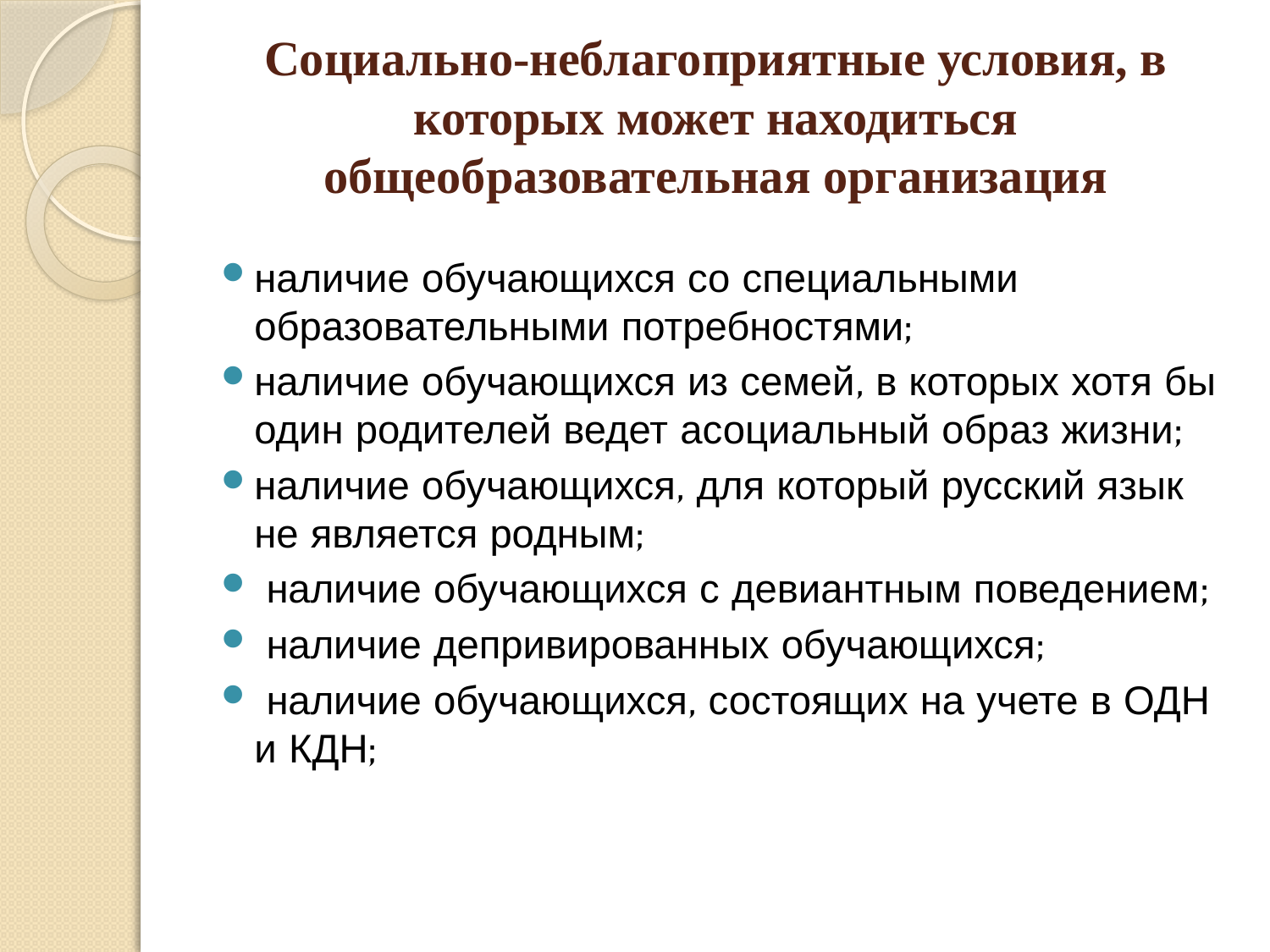

# Социально-неблагоприятные условия, в которых может находиться общеобразовательная организация
наличие обучающихся со специальными образовательными потребностями;
наличие обучающихся из семей, в которых хотя бы один родителей ведет асоциальный образ жизни;
наличие обучающихся, для который русский язык не является родным;
 наличие обучающихся с девиантным поведением;
 наличие депривированных обучающихся;
 наличие обучающихся, состоящих на учете в ОДН и КДН;